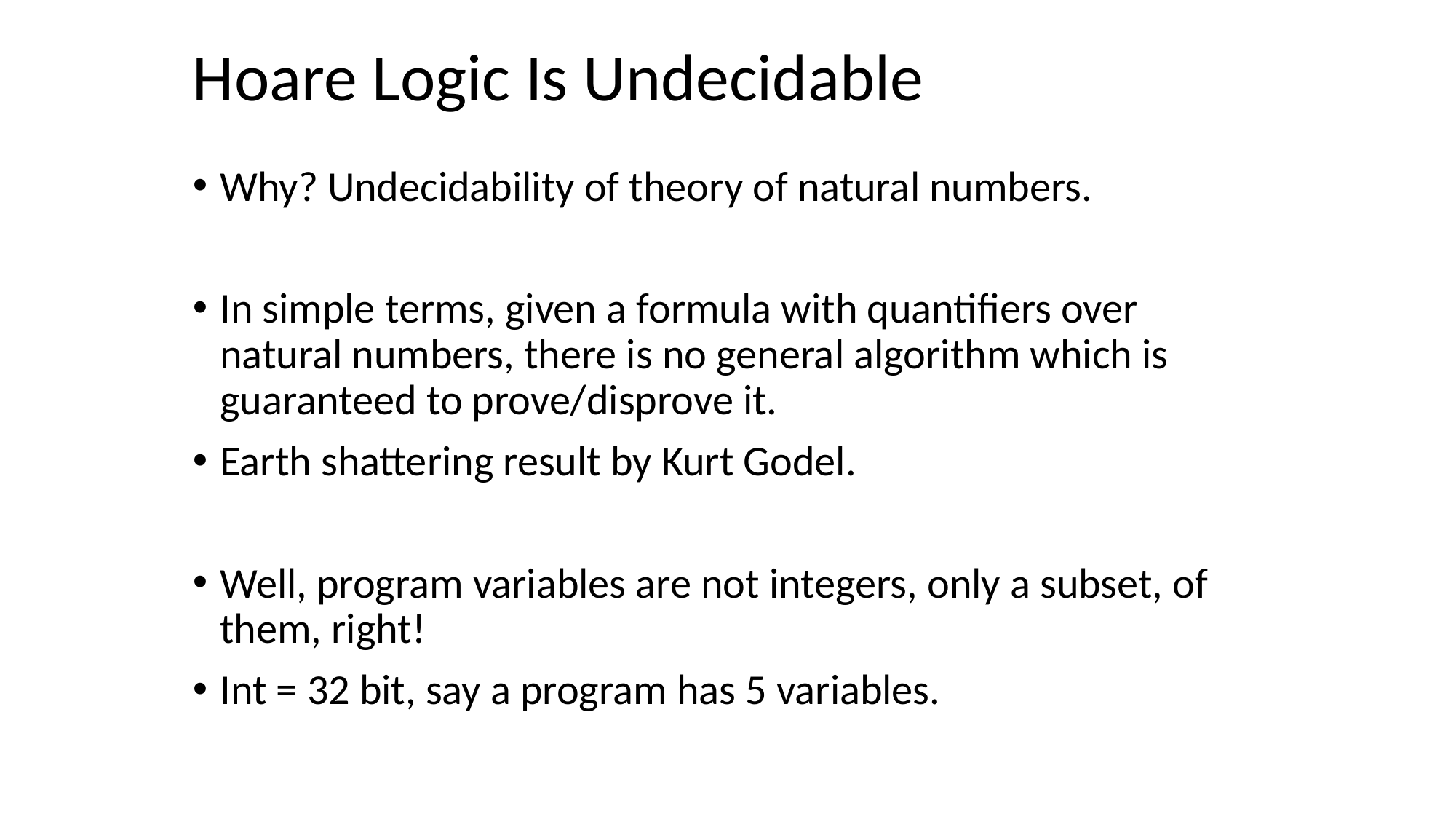

# Hoare Logic Is Undecidable
Why? Undecidability of theory of natural numbers.

In simple terms, given a formula with quantifiers over natural numbers, there is no general algorithm which is guaranteed to prove/disprove it.
Earth shattering result by Kurt Godel.

Well, program variables are not integers, only a subset, of them, right!
Int = 32 bit, say a program has 5 variables.